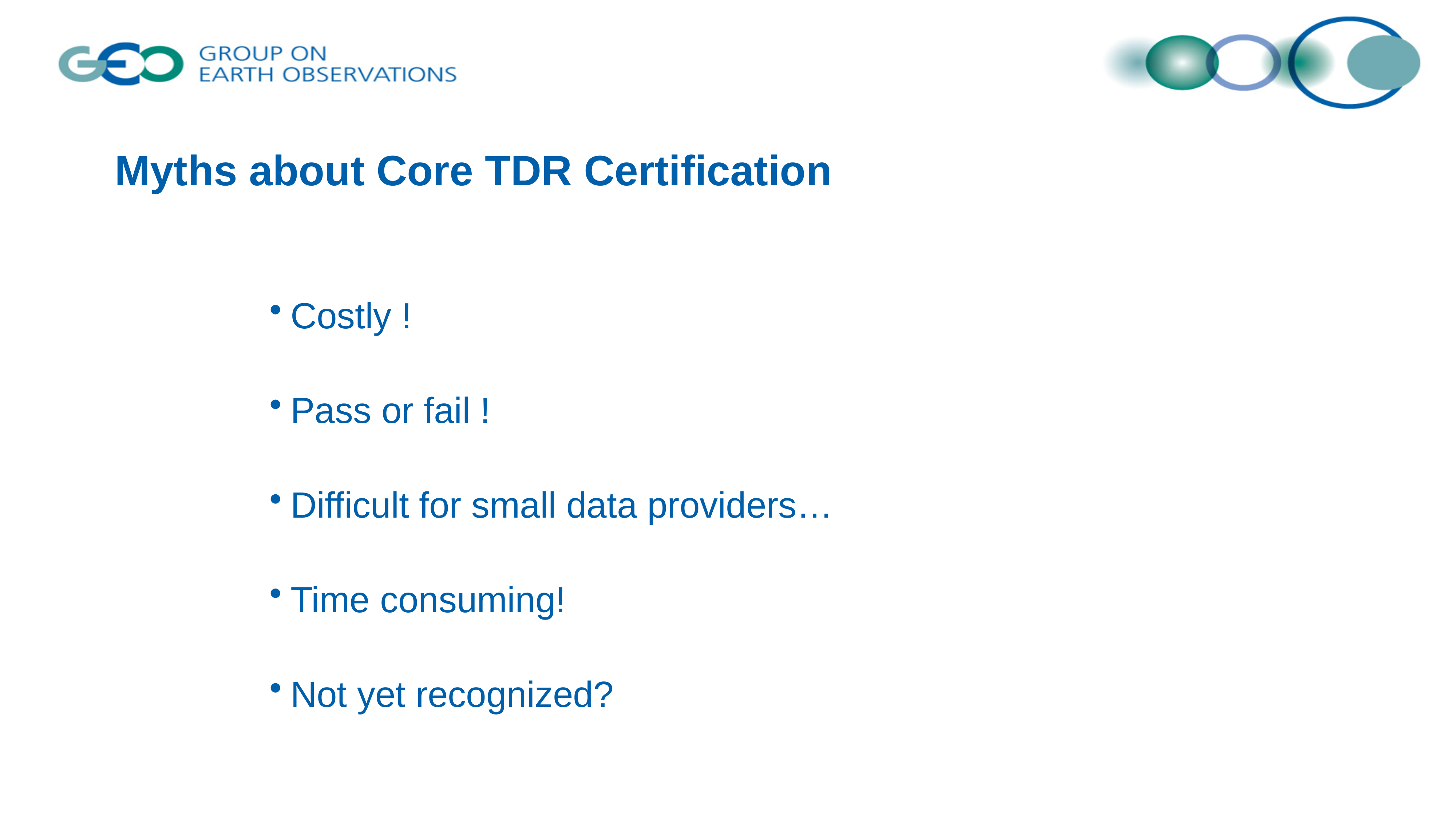

# Myths about Core TDR Certification
Costly !
Pass or fail !
Difficult for small data providers…
Time consuming!
Not yet recognized?